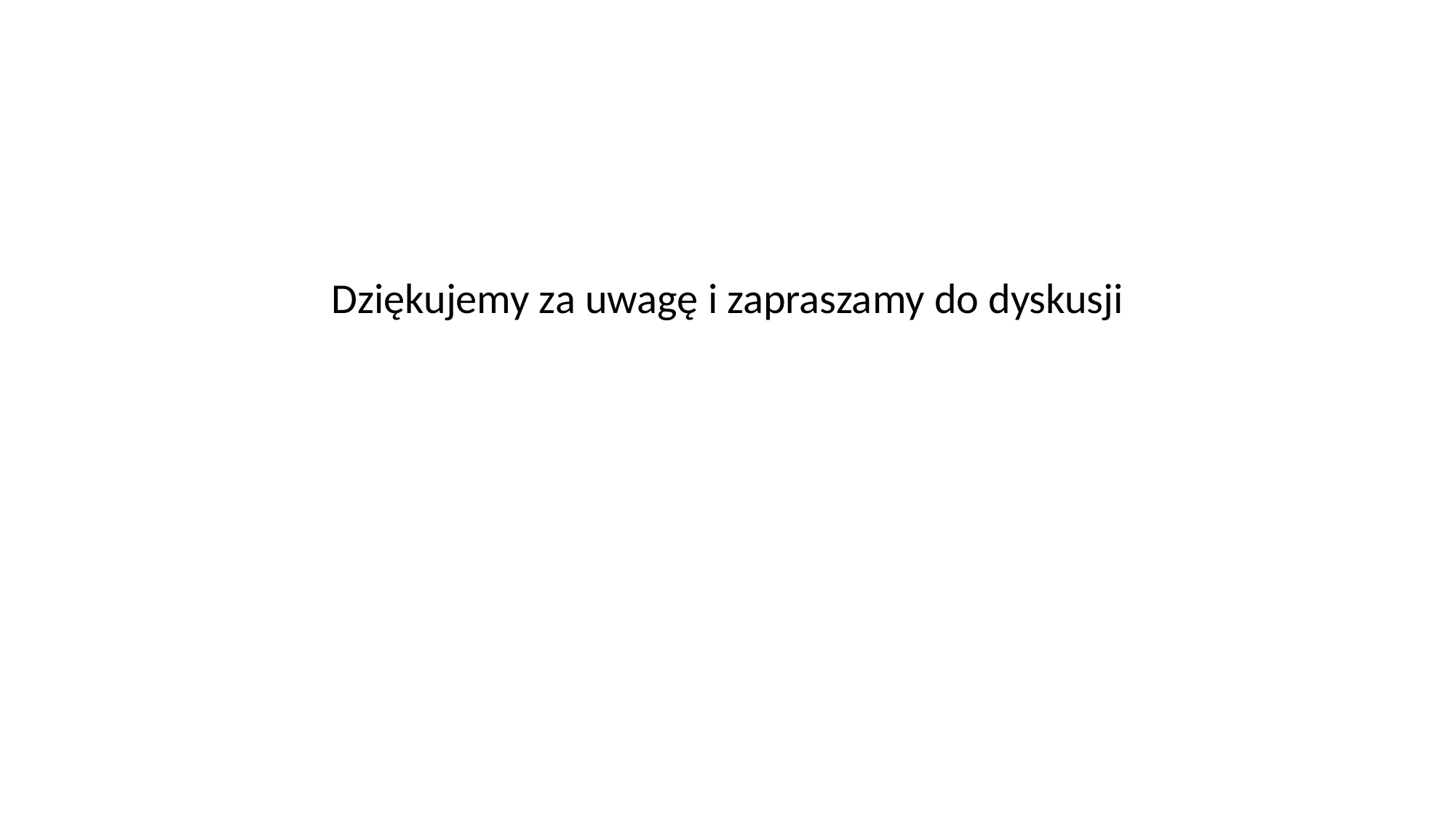

Dziękujemy za uwagę i zapraszamy do dyskusji